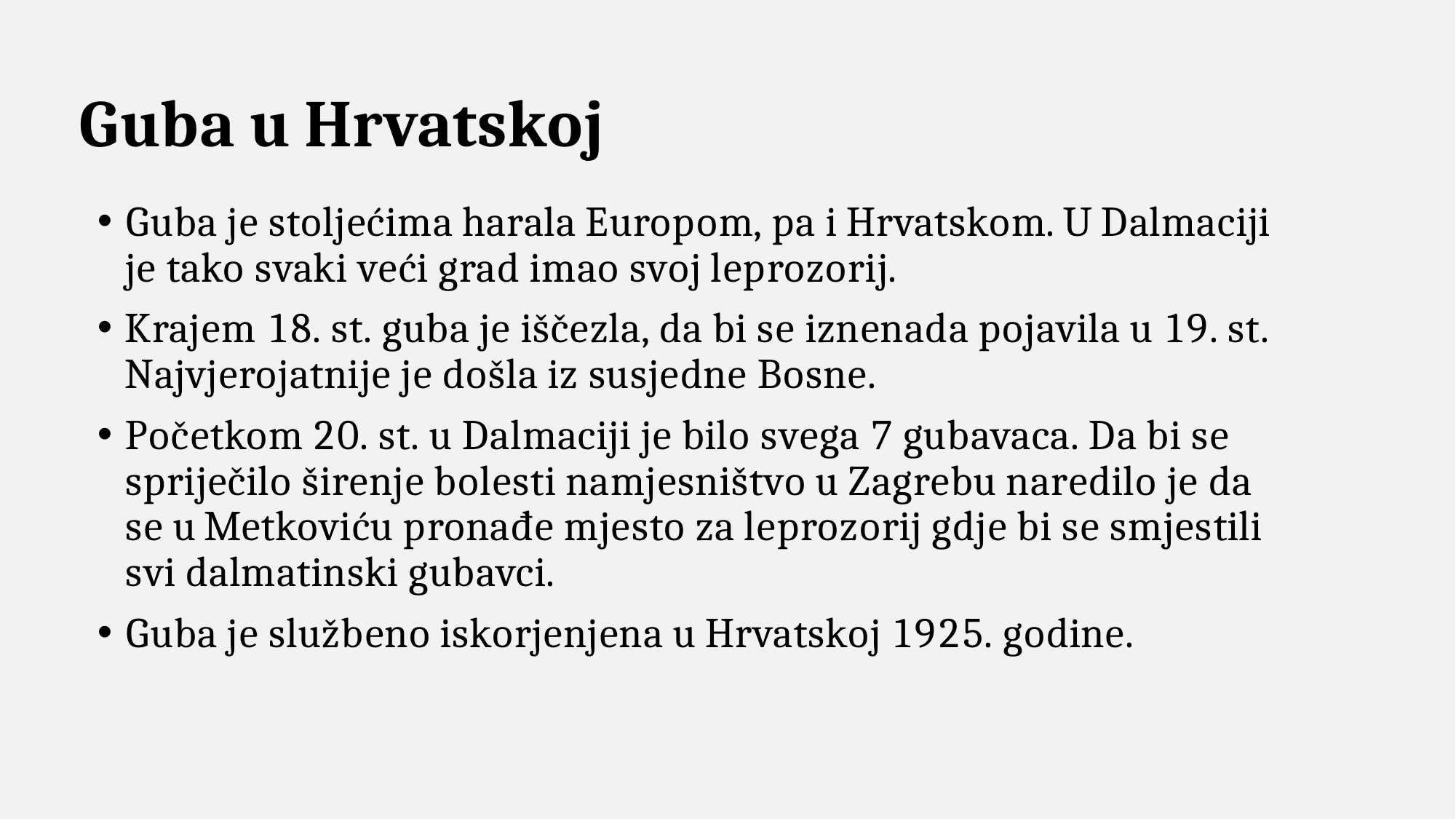

# Guba u Hrvatskoj
Guba je stoljećima harala Europom, pa i Hrvatskom. U Dalmaciji je tako svaki veći grad imao svoj leprozorij.
Krajem 18. st. guba je iščezla, da bi se iznenada pojavila u 19. st. Najvjerojatnije je došla iz susjedne Bosne.
Početkom 20. st. u Dalmaciji je bilo svega 7 gubavaca. Da bi se spriječilo širenje bolesti namjesništvo u Zagrebu naredilo je da se u Metkoviću pronađe mjesto za leprozorij gdje bi se smjestili svi dalmatinski gubavci.
Guba je službeno iskorjenjena u Hrvatskoj 1925. godine.